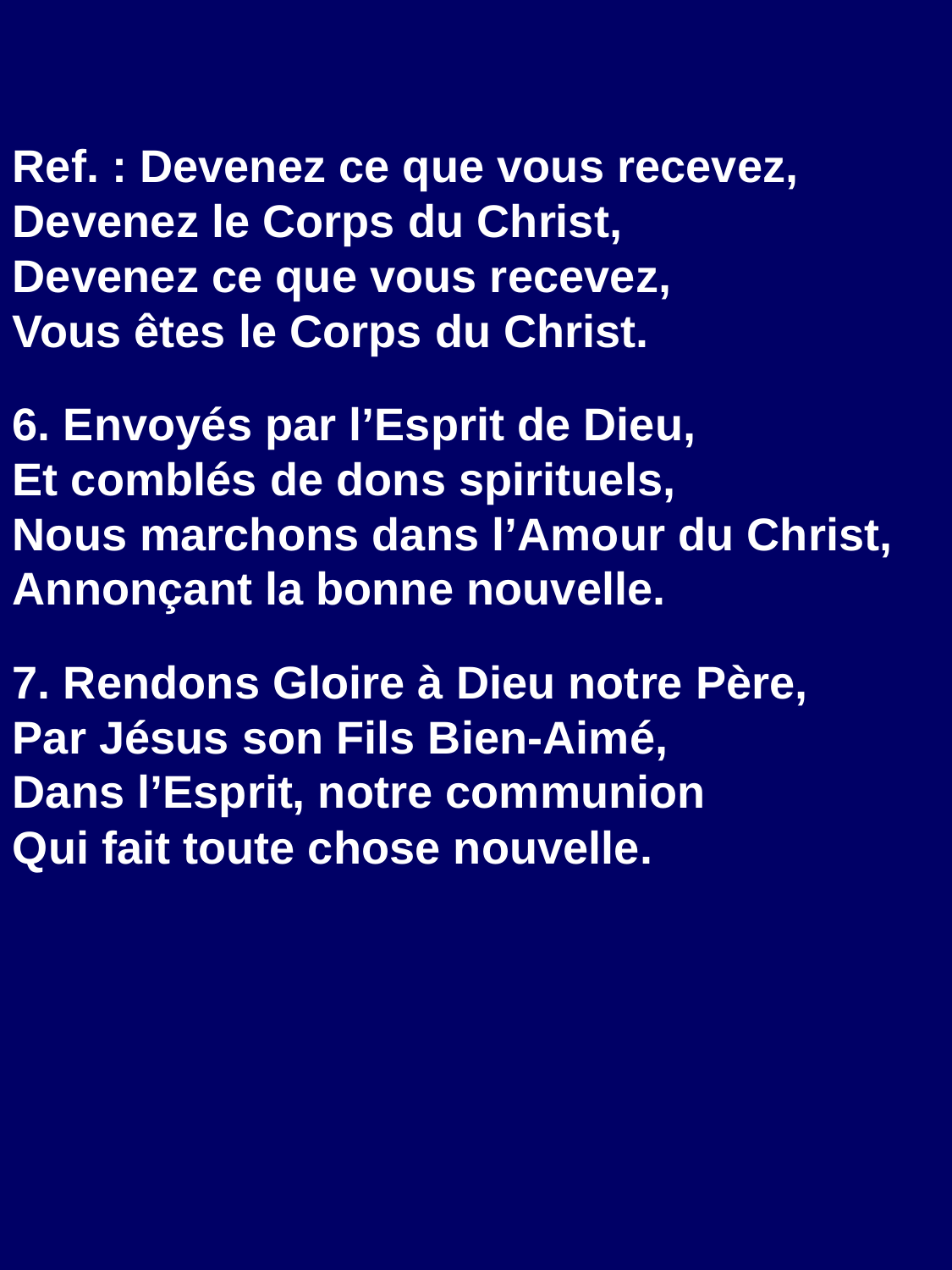

Ref. : Devenez ce que vous recevez, 
Devenez le Corps du Christ,
Devenez ce que vous recevez, 
Vous êtes le Corps du Christ.
6. Envoyés par l’Esprit de Dieu, 
Et comblés de dons spirituels, 
Nous marchons dans l’Amour du Christ, 
Annonçant la bonne nouvelle.
7. Rendons Gloire à Dieu notre Père, 
Par Jésus son Fils Bien-Aimé, 
Dans l’Esprit, notre communion 
Qui fait toute chose nouvelle.